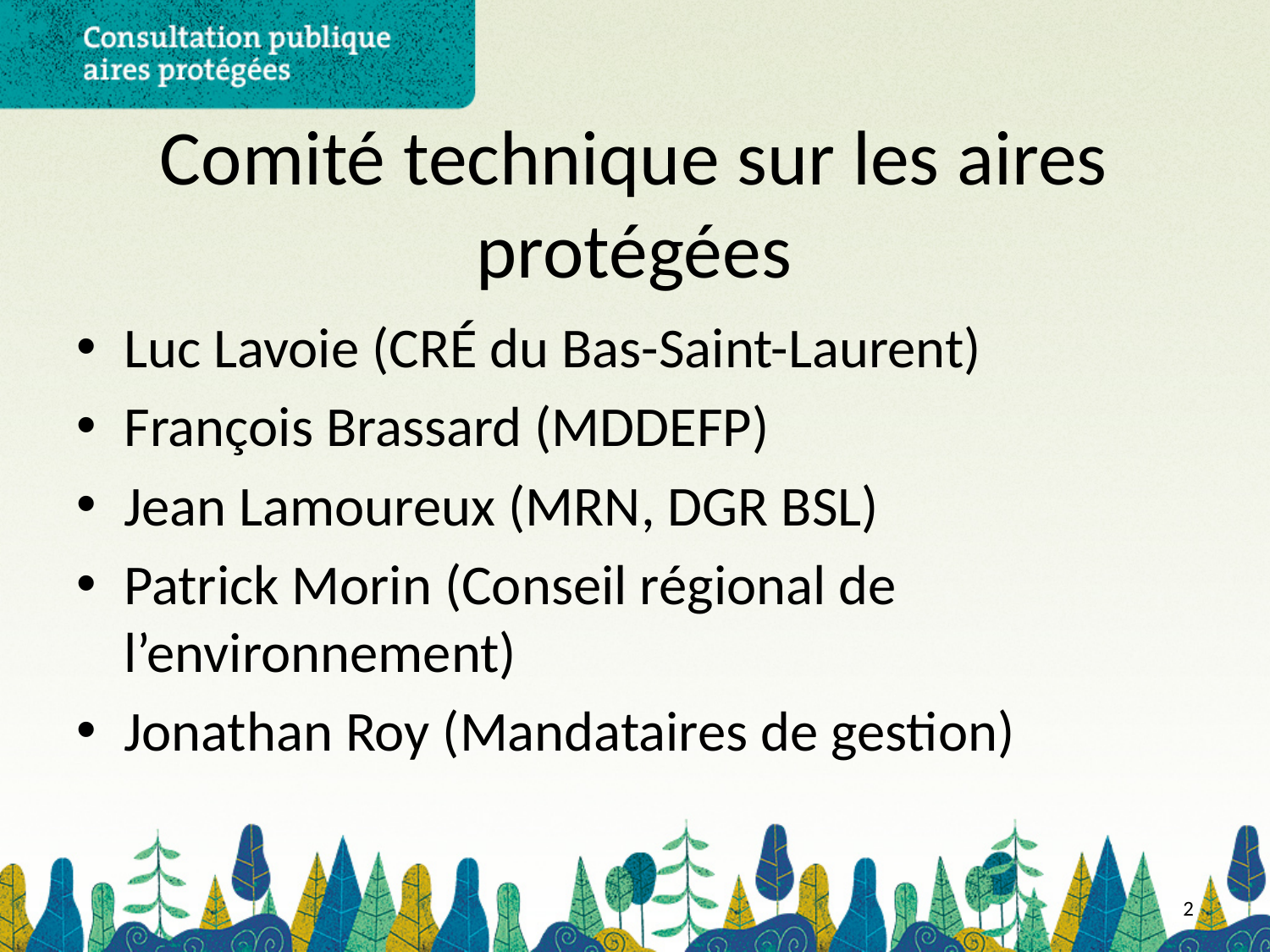

# Comité technique sur les aires protégées
Luc Lavoie (CRÉ du Bas-Saint-Laurent)
François Brassard (MDDEFP)
Jean Lamoureux (MRN, DGR BSL)
Patrick Morin (Conseil régional de l’environnement)
Jonathan Roy (Mandataires de gestion)
2